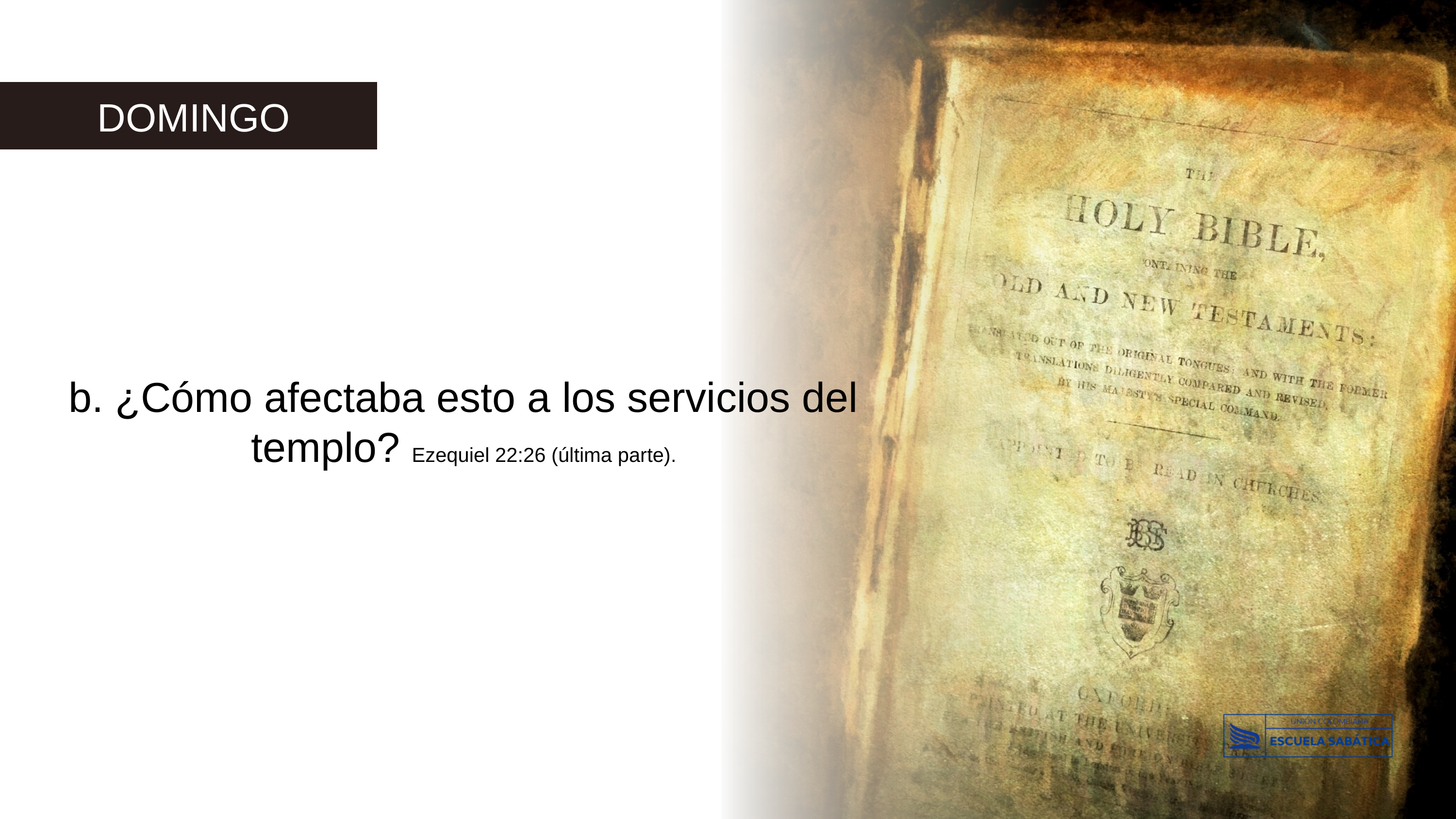

DOMINGO
b. ¿Cómo afectaba esto a los servicios del templo? Ezequiel 22:26 (última parte).